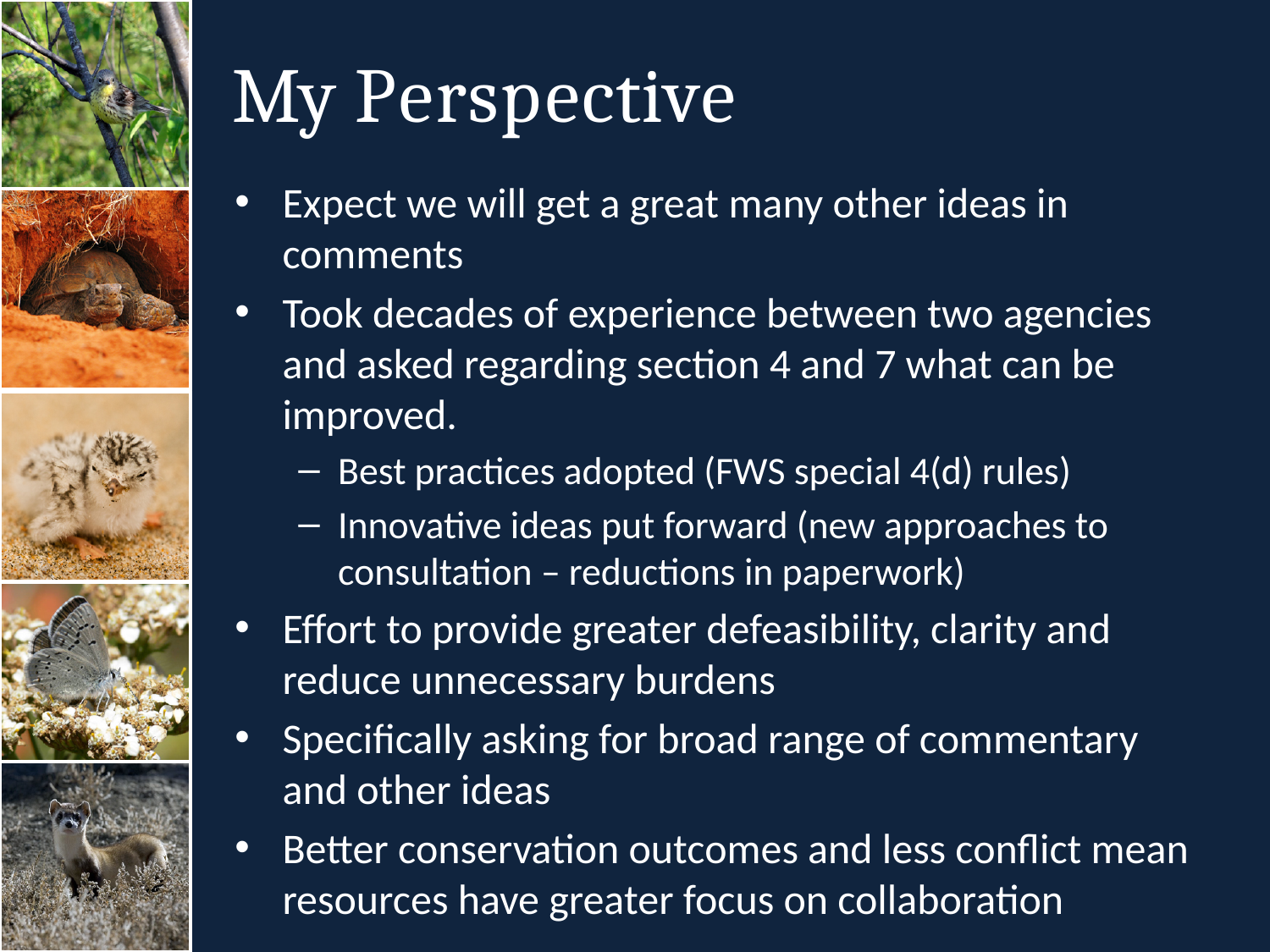

# My Perspective
Expect we will get a great many other ideas in comments
Took decades of experience between two agencies and asked regarding section 4 and 7 what can be improved.
Best practices adopted (FWS special 4(d) rules)
Innovative ideas put forward (new approaches to consultation – reductions in paperwork)
Effort to provide greater defeasibility, clarity and reduce unnecessary burdens
Specifically asking for broad range of commentary and other ideas
Better conservation outcomes and less conflict mean resources have greater focus on collaboration